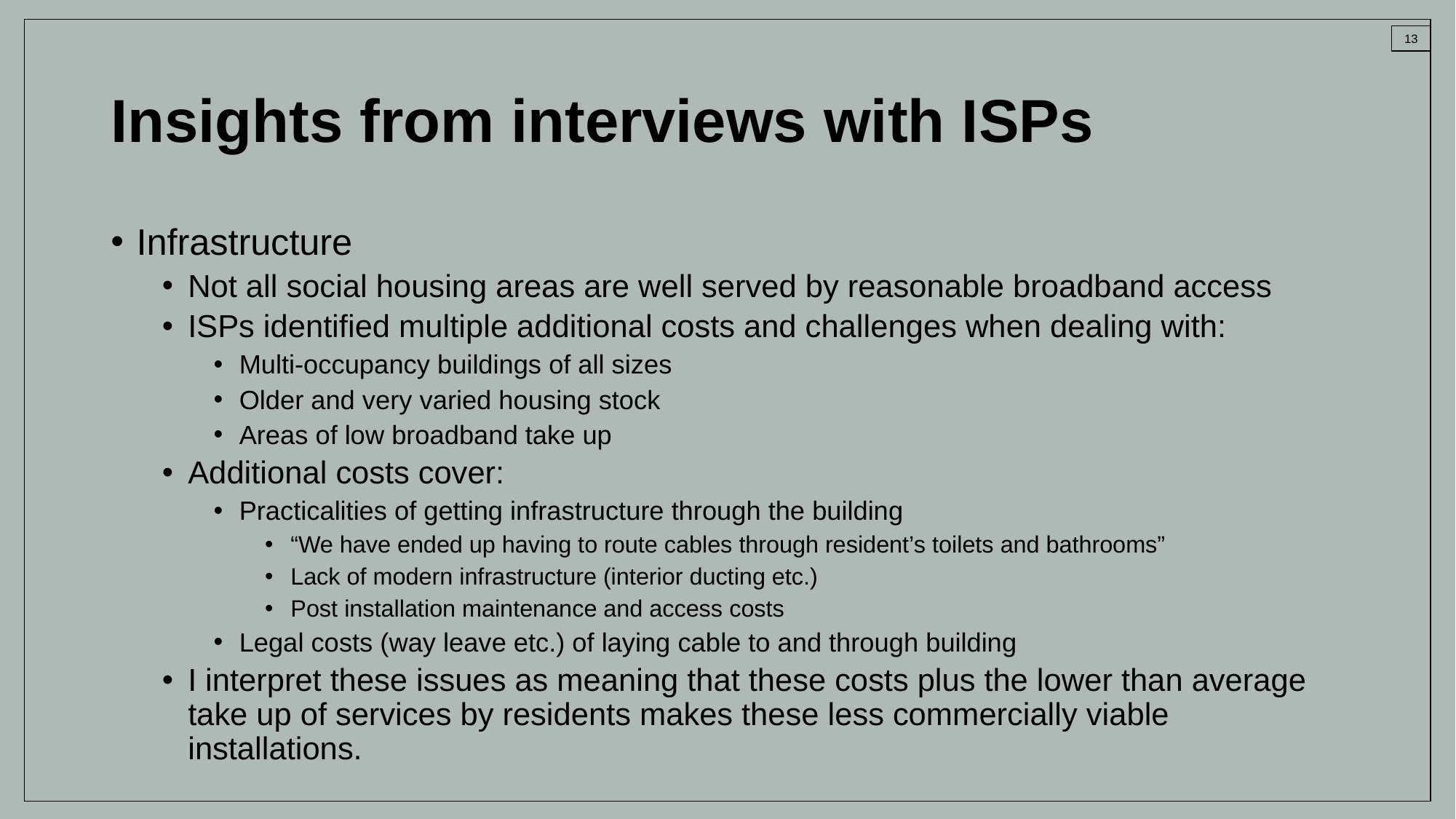

# Insights from interviews with ISPs
Infrastructure
Not all social housing areas are well served by reasonable broadband access
ISPs identified multiple additional costs and challenges when dealing with:
Multi-occupancy buildings of all sizes
Older and very varied housing stock
Areas of low broadband take up
Additional costs cover:
Practicalities of getting infrastructure through the building
“We have ended up having to route cables through resident’s toilets and bathrooms”
Lack of modern infrastructure (interior ducting etc.)
Post installation maintenance and access costs
Legal costs (way leave etc.) of laying cable to and through building
I interpret these issues as meaning that these costs plus the lower than average take up of services by residents makes these less commercially viable installations.